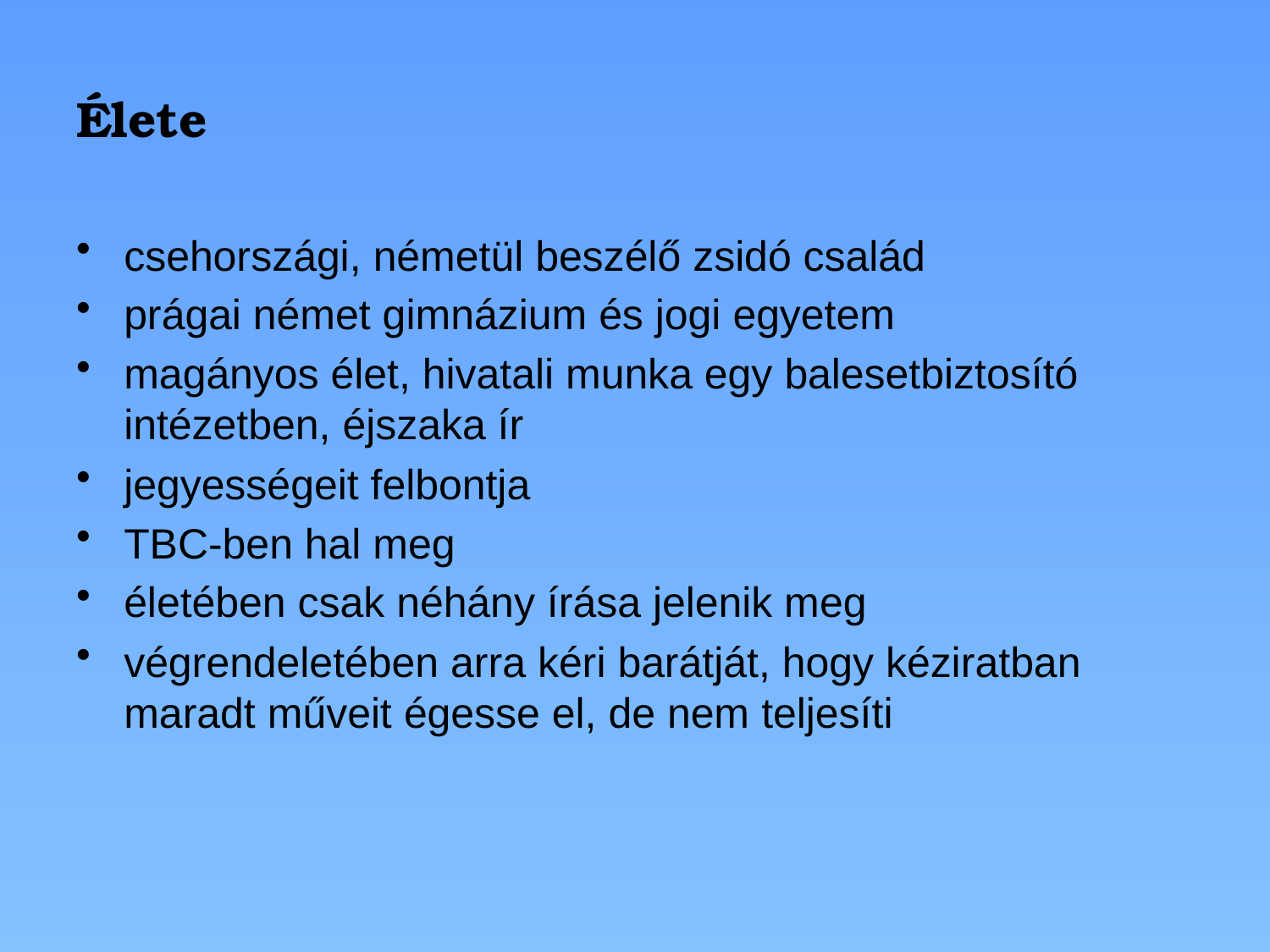

# Élete
csehországi, németül beszélő zsidó család
prágai német gimnázium és jogi egyetem
magányos élet, hivatali munka egy balesetbiztosító intézetben, éjszaka ír
jegyességeit felbontja
TBC-ben hal meg
életében csak néhány írása jelenik meg
végrendeletében arra kéri barátját, hogy kéziratban maradt műveit égesse el, de nem teljesíti